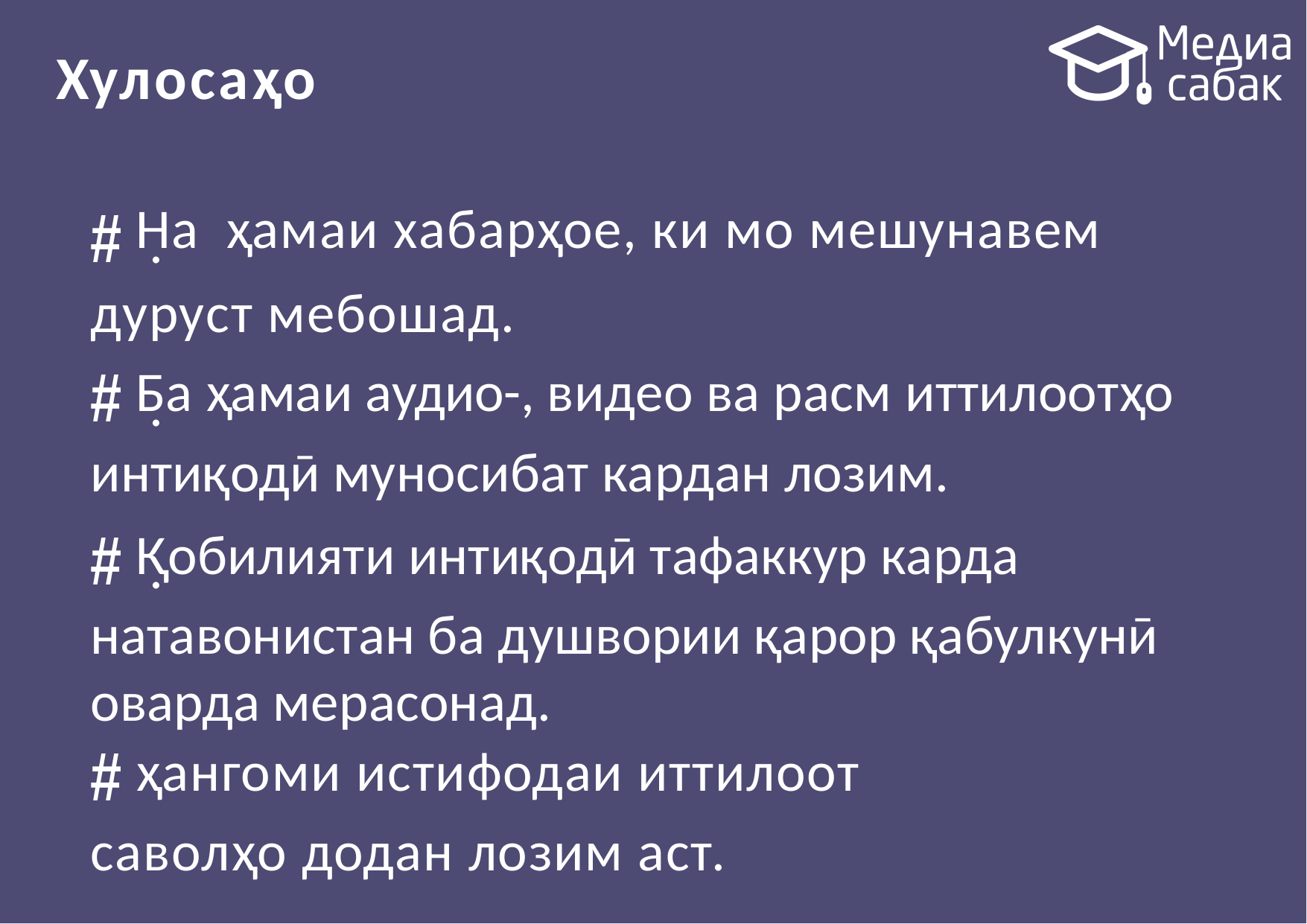

# Хулосаҳо
# На  ҳамаи хабарҳое, ки мо мешунавем дуруст мебошад.
.
# Ба ҳамаи аудио-, видео ва расм иттилоотҳо интиқодӣ муносибат кардан лозим.
.
# Қобилияти интиқодӣ тафаккур карда натавонистан ба душвории қарор қабулкунӣ оварда мерасонад.
.
# ҳангоми истифодаи иттилоот саволҳо додан лозим аст.